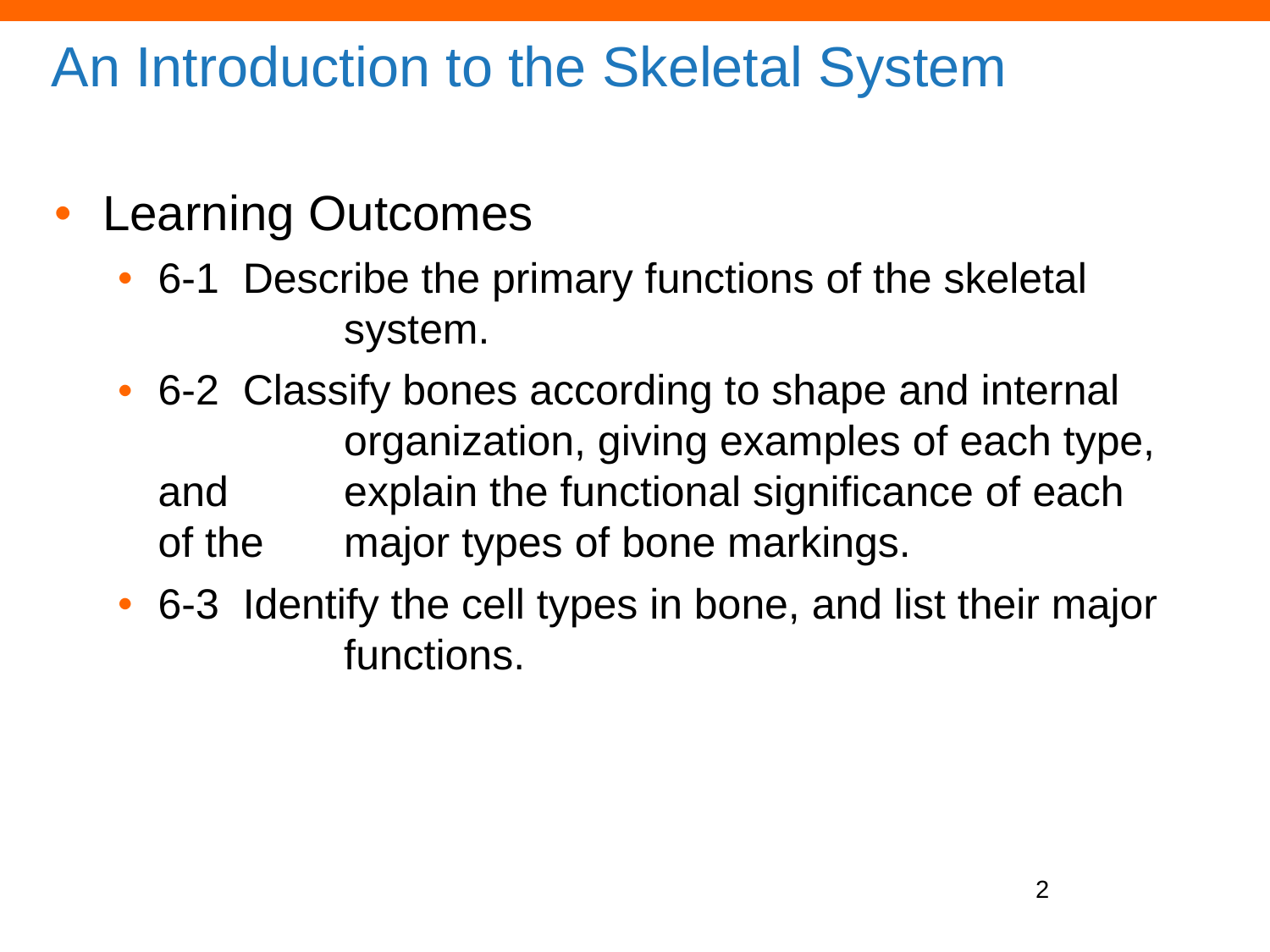

# An Introduction to the Skeletal System
Learning Outcomes
6-1  Describe the primary functions of the skeletal 	     system.
6-2  Classify bones according to shape and internal 	     organization, giving examples of each type, and 	     explain the functional significance of each of the 	     major types of bone markings.
6-3  Identify the cell types in bone, and list their major 	     functions.
2